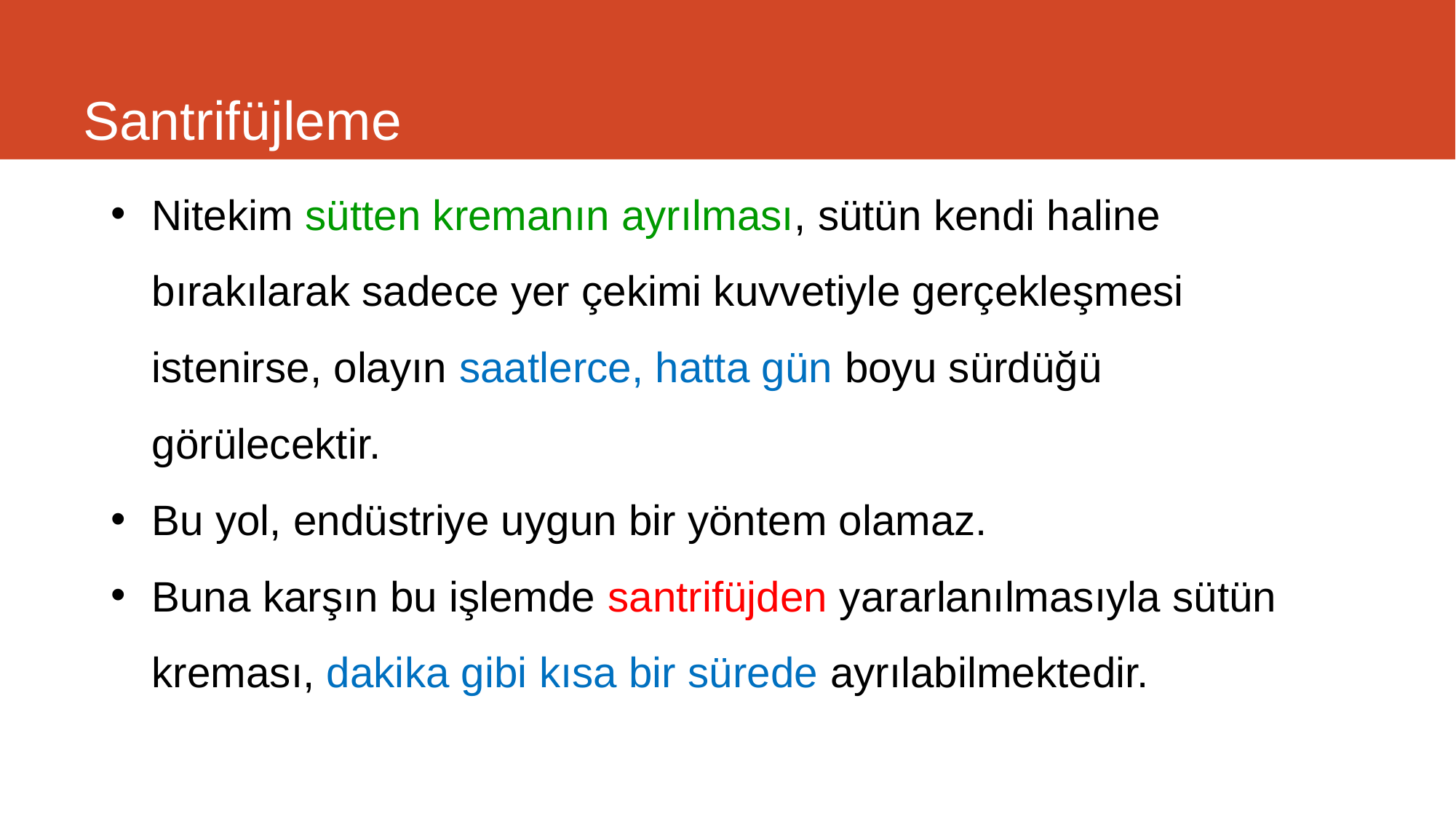

# Santrifüjleme
Nitekim sütten kremanın ayrılması, sütün kendi haline bırakılarak sadece yer çekimi kuvvetiyle gerçekleşmesi istenirse, olayın saatlerce, hatta gün boyu sürdüğü görülecektir.
Bu yol, endüstriye uygun bir yöntem olamaz.
Buna karşın bu işlemde santrifüjden yararlanılmasıyla sütün kreması, dakika gibi kısa bir sürede ayrılabilmektedir.